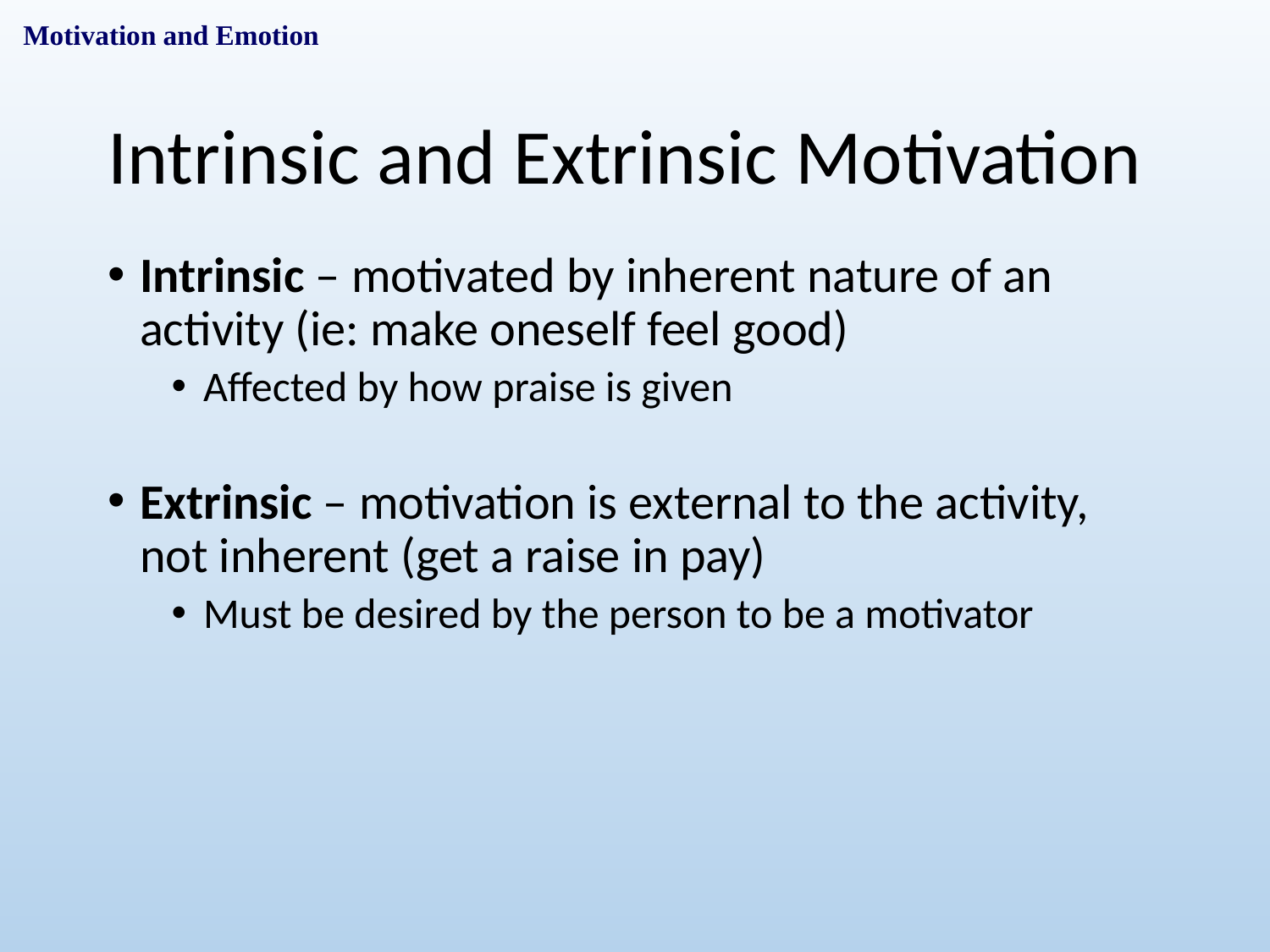

Motivation and Emotion
# Intrinsic and Extrinsic Motivation
Intrinsic – motivated by inherent nature of an activity (ie: make oneself feel good)
Affected by how praise is given

Extrinsic – motivation is external to the activity, not inherent (get a raise in pay)
Must be desired by the person to be a motivator